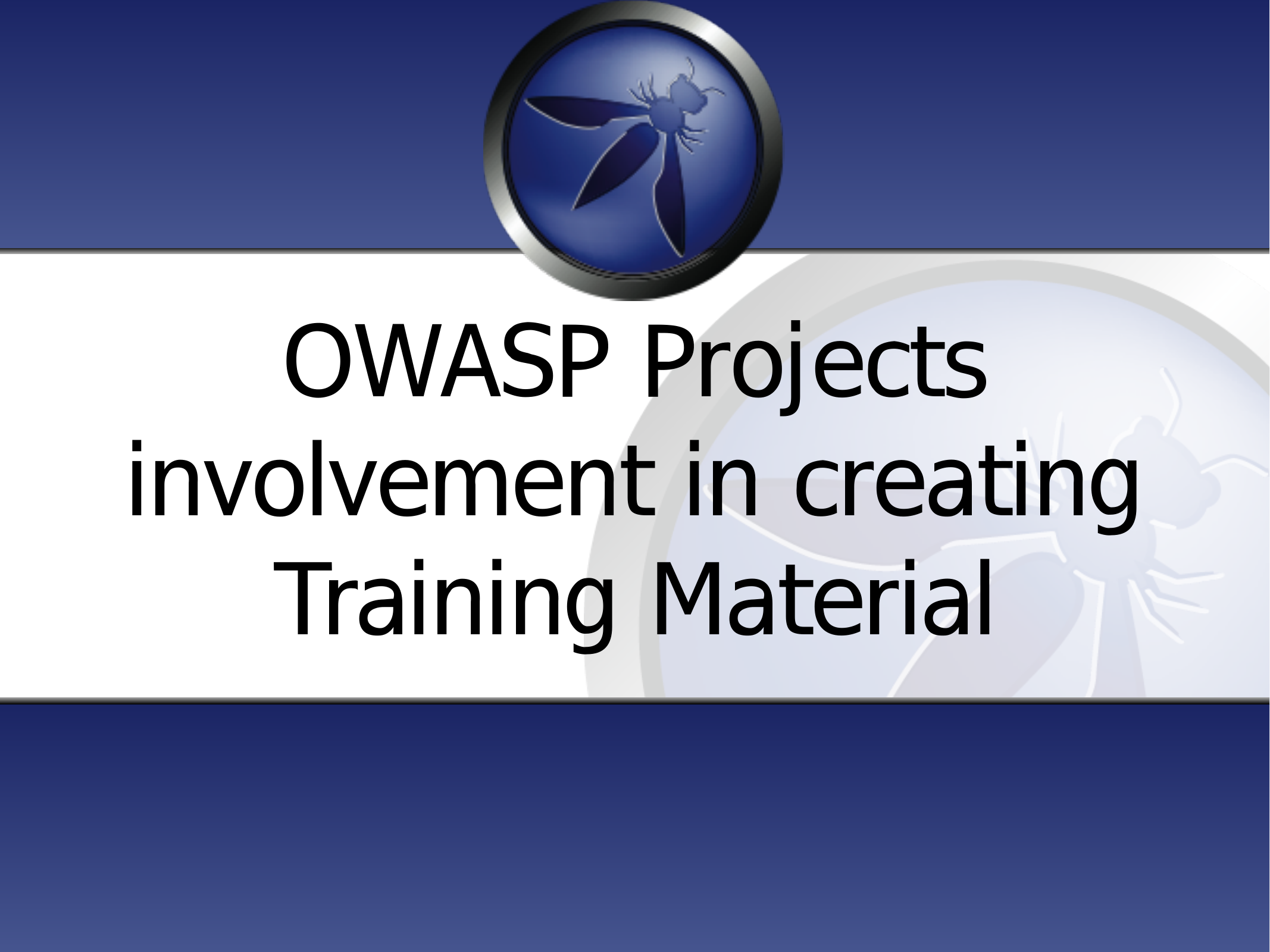

# OWASP Projects involvement in creating Training Material